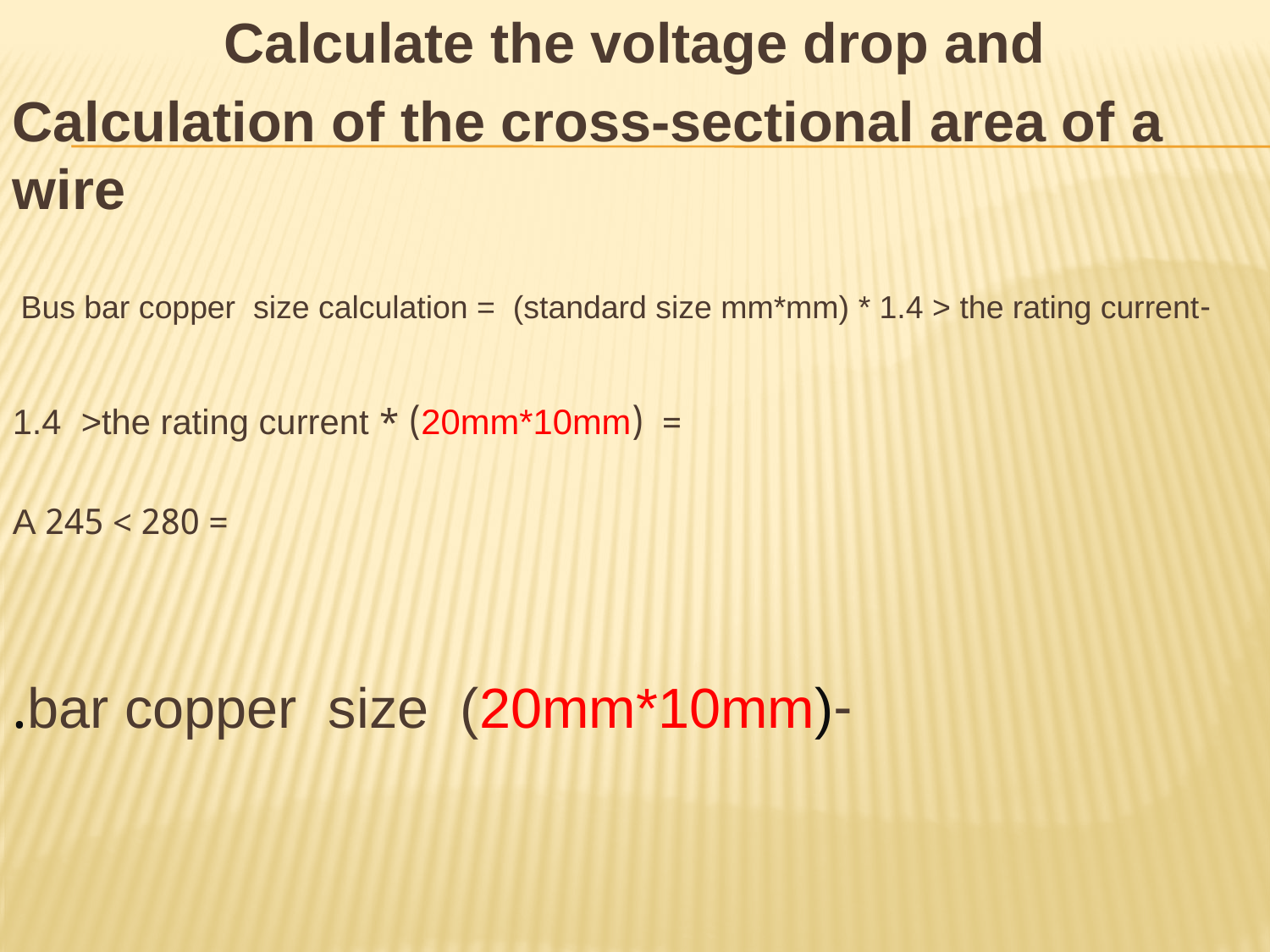

Calculate the voltage drop and
Calculation of the cross-sectional area of ​​a wire

-Bus bar copper  size calculation =  (standard size mm*mm) * 1.4 > the rating current

                                         =  (20mm*10mm) * 1.4  >the rating current

                                                 = 280 > 245 A

-bar copper  size  (20mm*10mm).

#